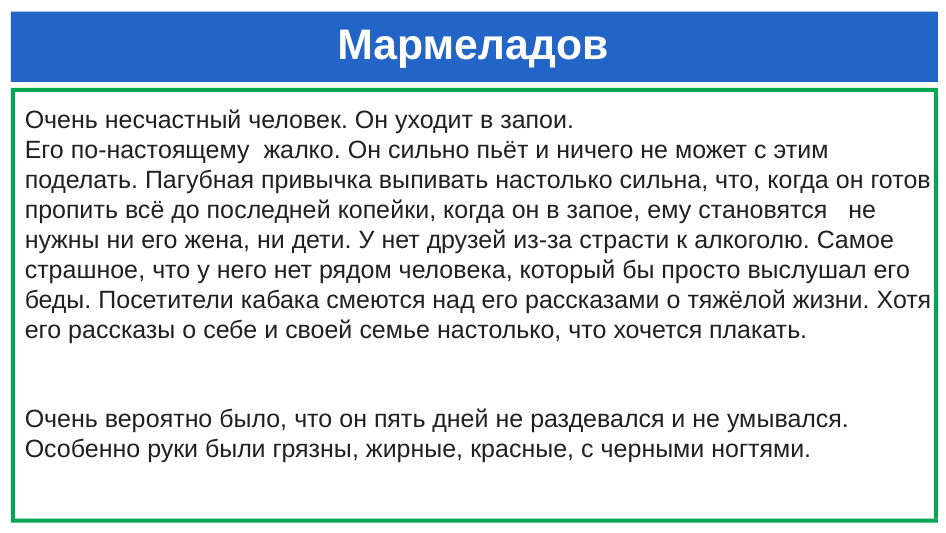

# Мармеладов
Очень несчастный человек. Он уходит в запои.
Его по-настоящему  жалко. Он сильно пьёт и ничего не может с этим поделать. Пагубная привычка выпивать настолько сильна, что, когда он готов пропить всё до последней копейки, когда он в запое, ему становятся   не нужны ни его жена, ни дети. У нет друзей из-за страсти к алкоголю. Самое страшное, что у него нет рядом человека, который бы просто выслушал его беды. Посетители кабака смеются над его рассказами о тяжёлой жизни. Хотя его рассказы о себе и своей семье настолько, что хочется плакать.

Очень вероятно было, что он пять дней не раздевался и не умывался. Особенно руки были грязны, жирные, красные, с черными ногтями.